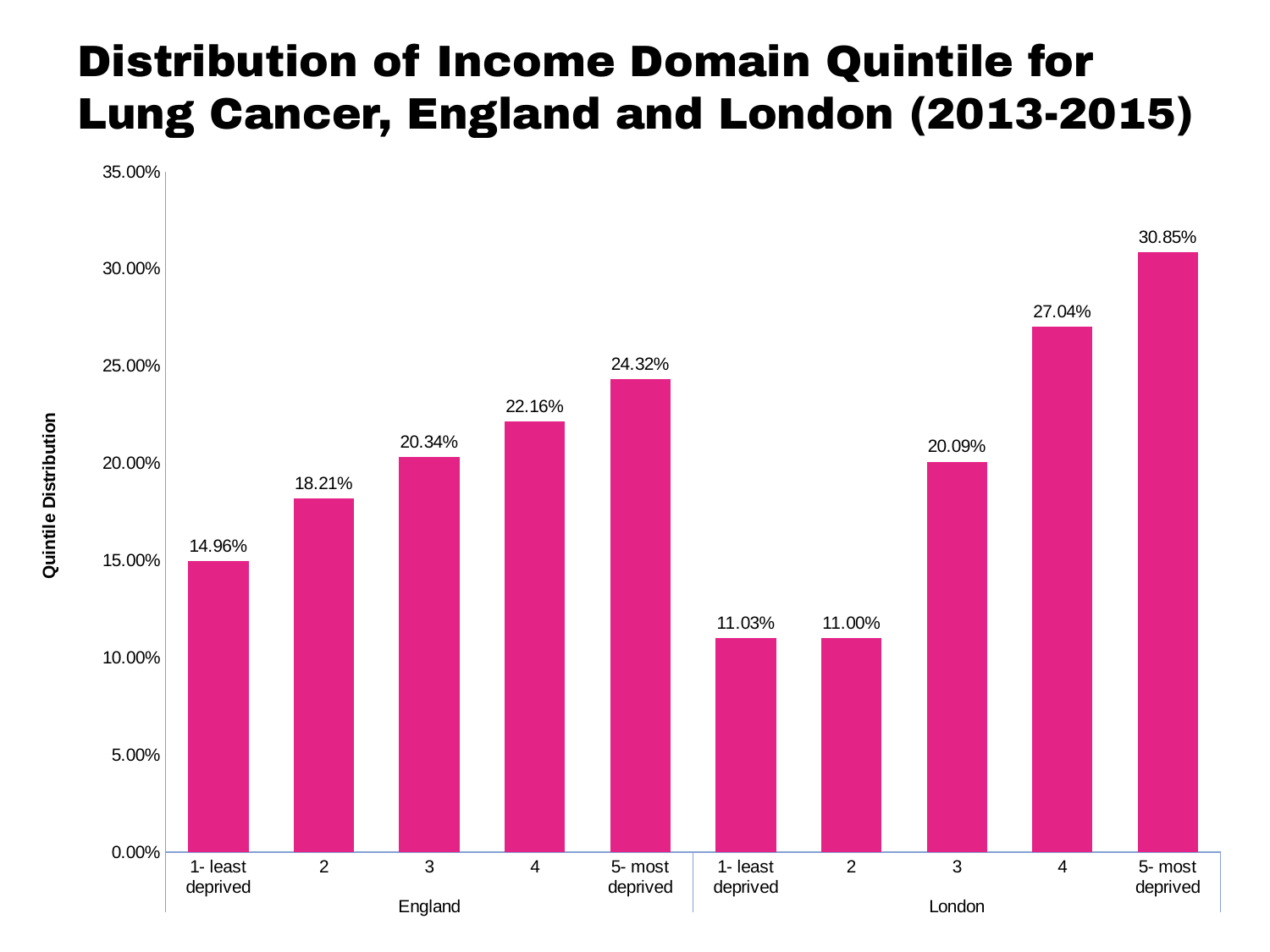

# Distribution of Income Domain Quintile for Lung Cancer, England and London (2013-2015)

### Chart

| Category | Total |
|---|---|
| 1- least deprived | 0.14963309582048281 |
| 2 | 0.18214931404870785 |
| 3 | 0.2034191215569499 |
| 4 | 0.22155163245772624 |
| 5- most deprived | 0.24324683611613315 |
| 1- least deprived | 0.11025886864813039 |
| 2 | 0.11001917545541706 |
| 3 | 0.20086289549376798 |
| 4 | 0.27037392138063276 |
| 5- most deprived | 0.30848513902205177 |